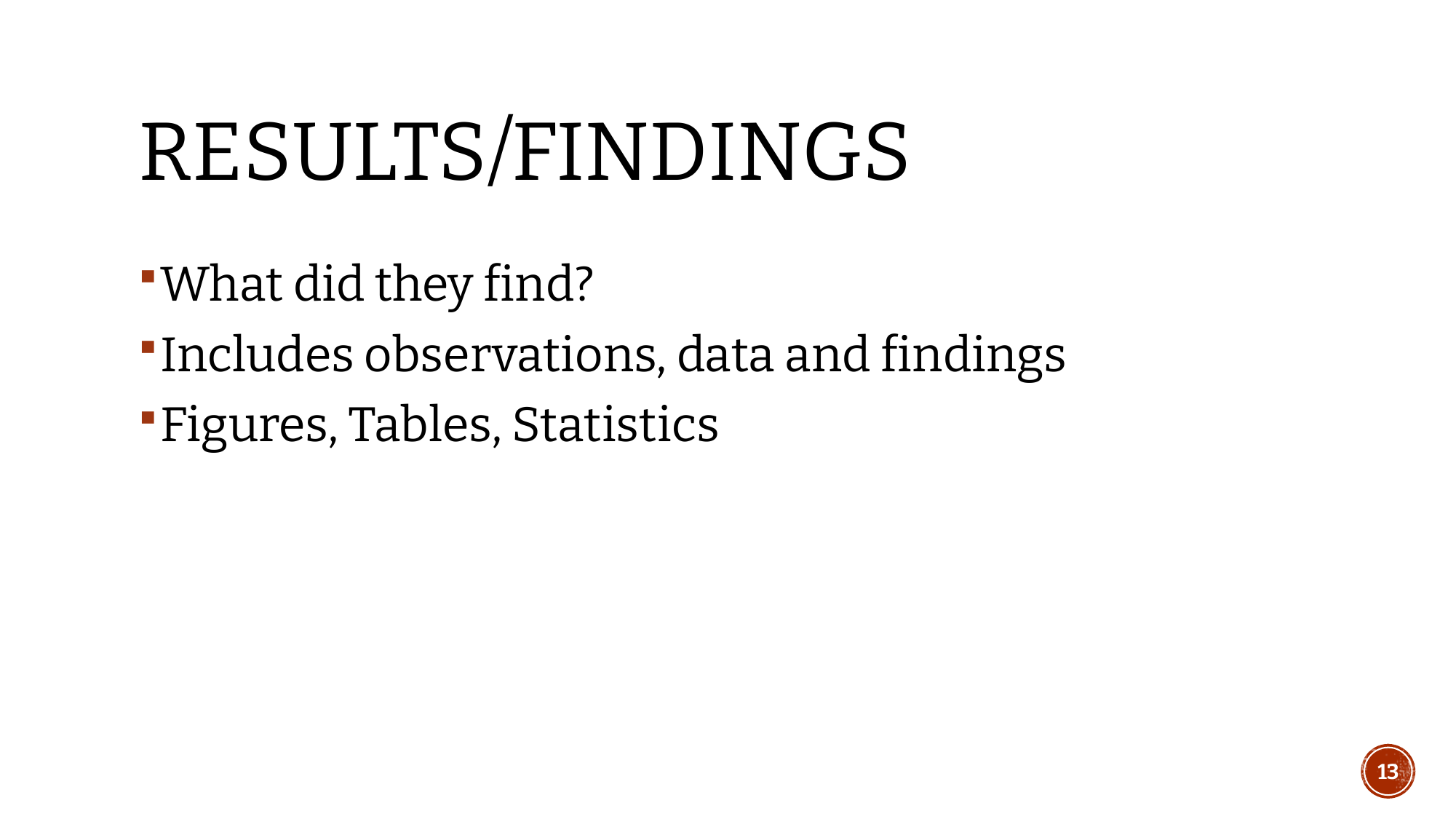

# Results/findings
What did they find?
Includes observations, data and findings
Figures, Tables, Statistics

13